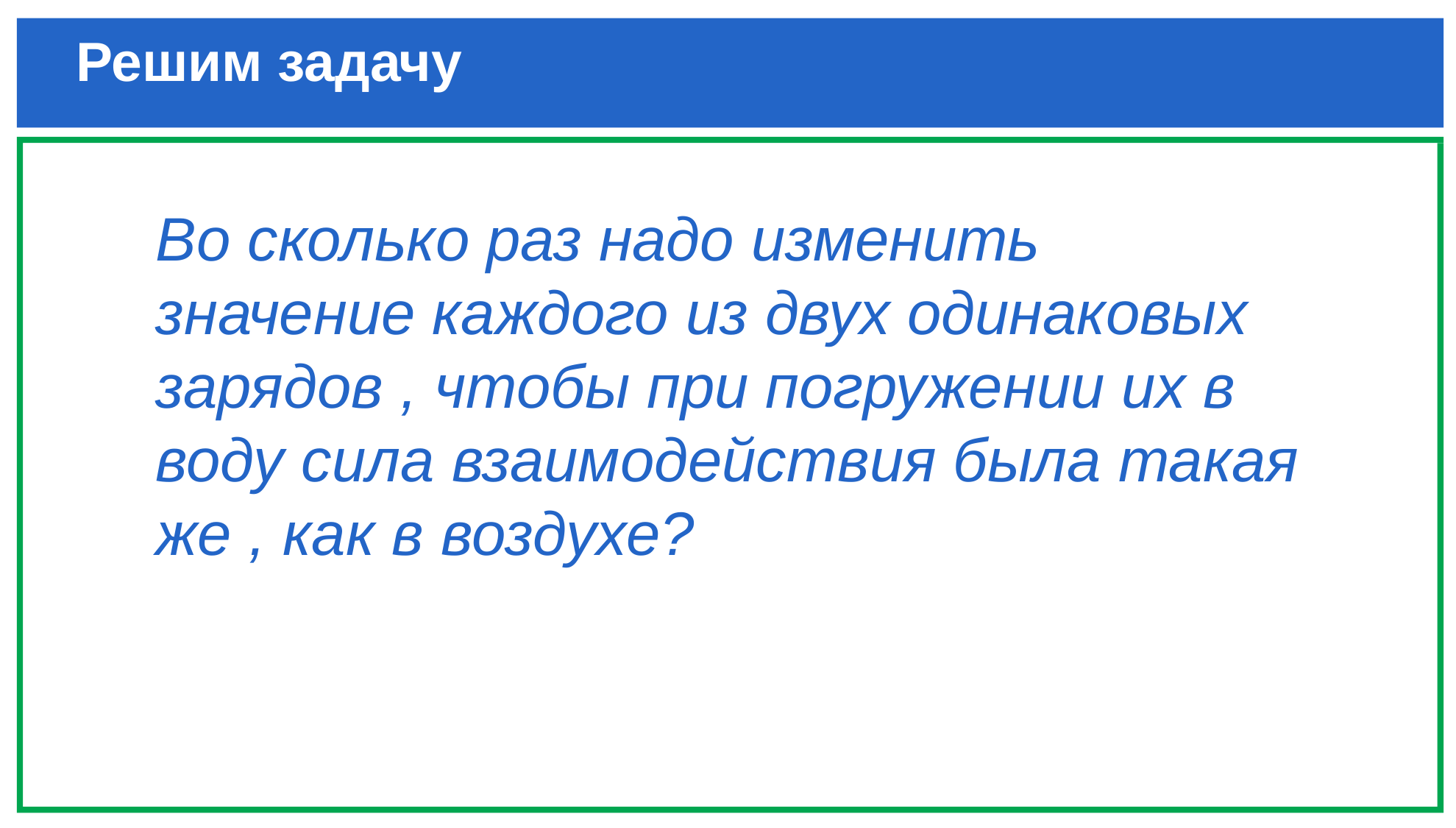

# Решим задачу
Во сколько раз надо изменить значение каждого из двух одинаковых зарядов , чтобы при погружении их в воду сила взаимодействия была такая же , как в воздухе?